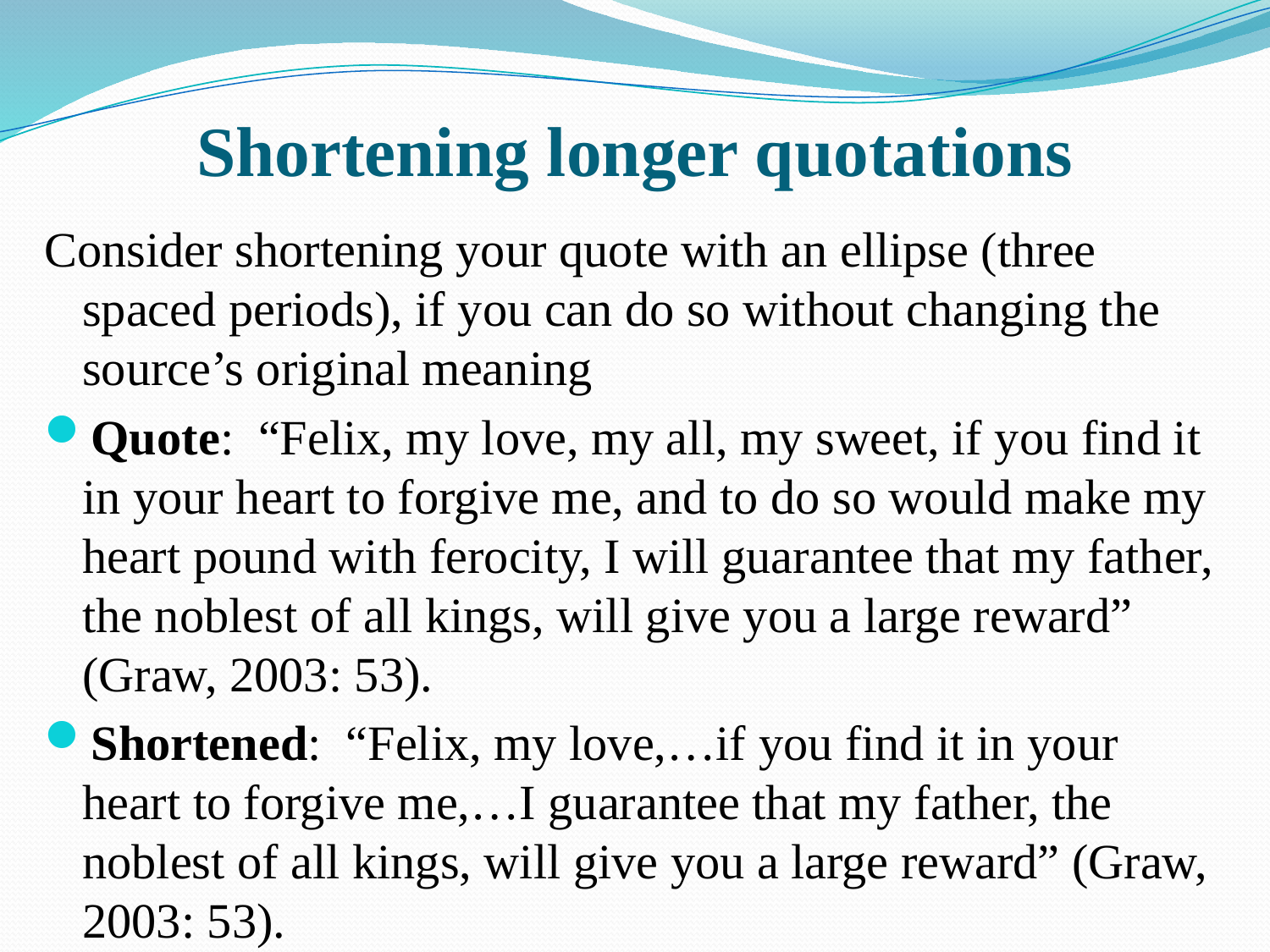

# Shortening longer quotations
Consider shortening your quote with an ellipse (three spaced periods), if you can do so without changing the source’s original meaning
Quote:  “Felix, my love, my all, my sweet, if you find it in your heart to forgive me, and to do so would make my heart pound with ferocity, I will guarantee that my father, the noblest of all kings, will give you a large reward” (Graw, 2003: 53).
Shortened:  “Felix, my love,…if you find it in your heart to forgive me,…I guarantee that my father, the noblest of all kings, will give you a large reward” (Graw, 2003: 53).